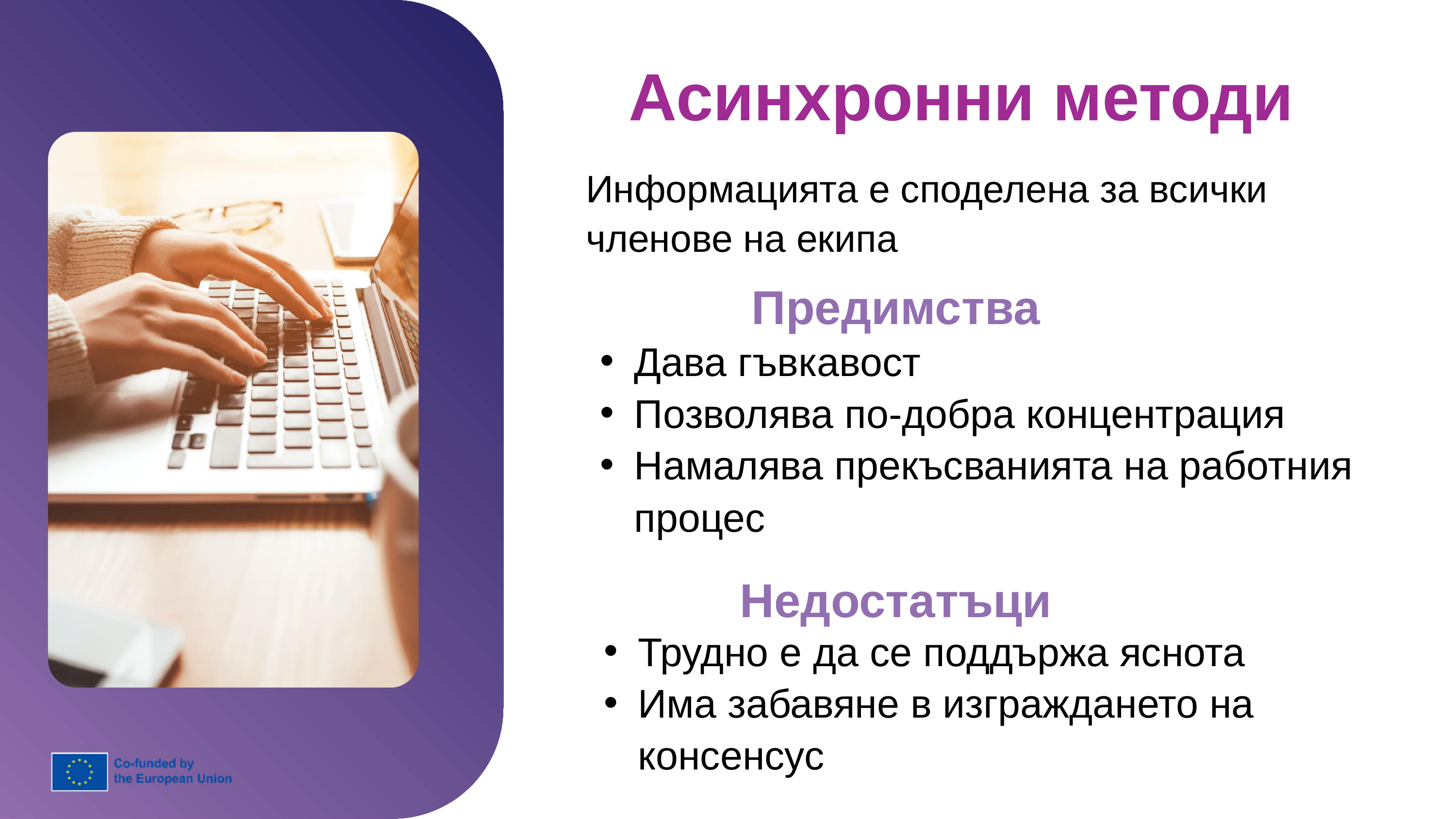

Асинхронни методи

Информацията е споделена за всички членове на екипа

Предимства
Дава гъвкавост
Позволява по-добра концентрация
Намалява прекъсванията на работния процес

Недостатъци
Трудно е да се поддържа яснота
Има забавяне в изграждането на консенсус